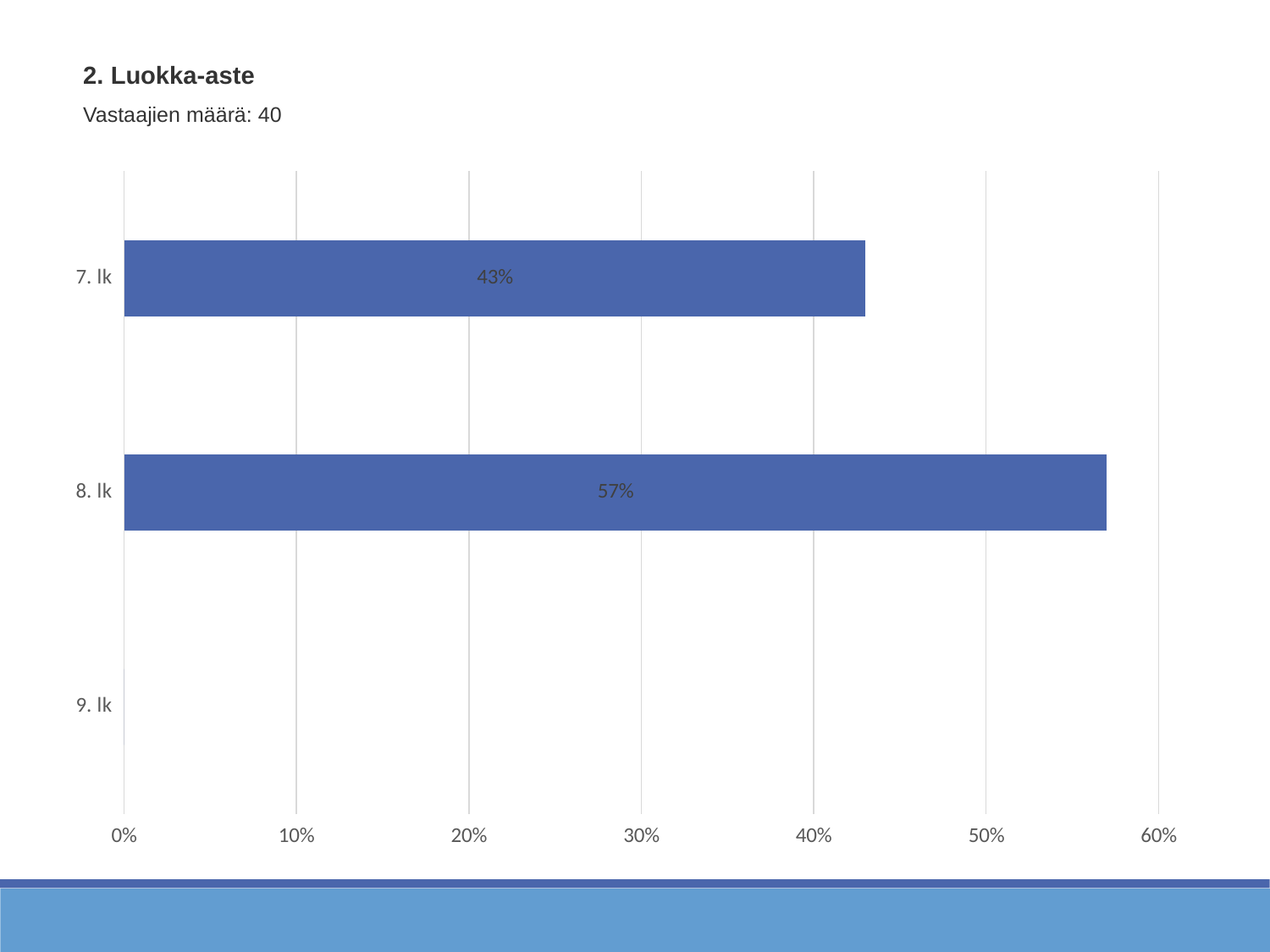

2. Luokka-aste
Vastaajien määrä: 40

### Chart

| Category | Luokka-aste |
|---|---|
| 7. lk | 0.43 |
| 8. lk | 0.57 |
| 9. lk | 0.0 |